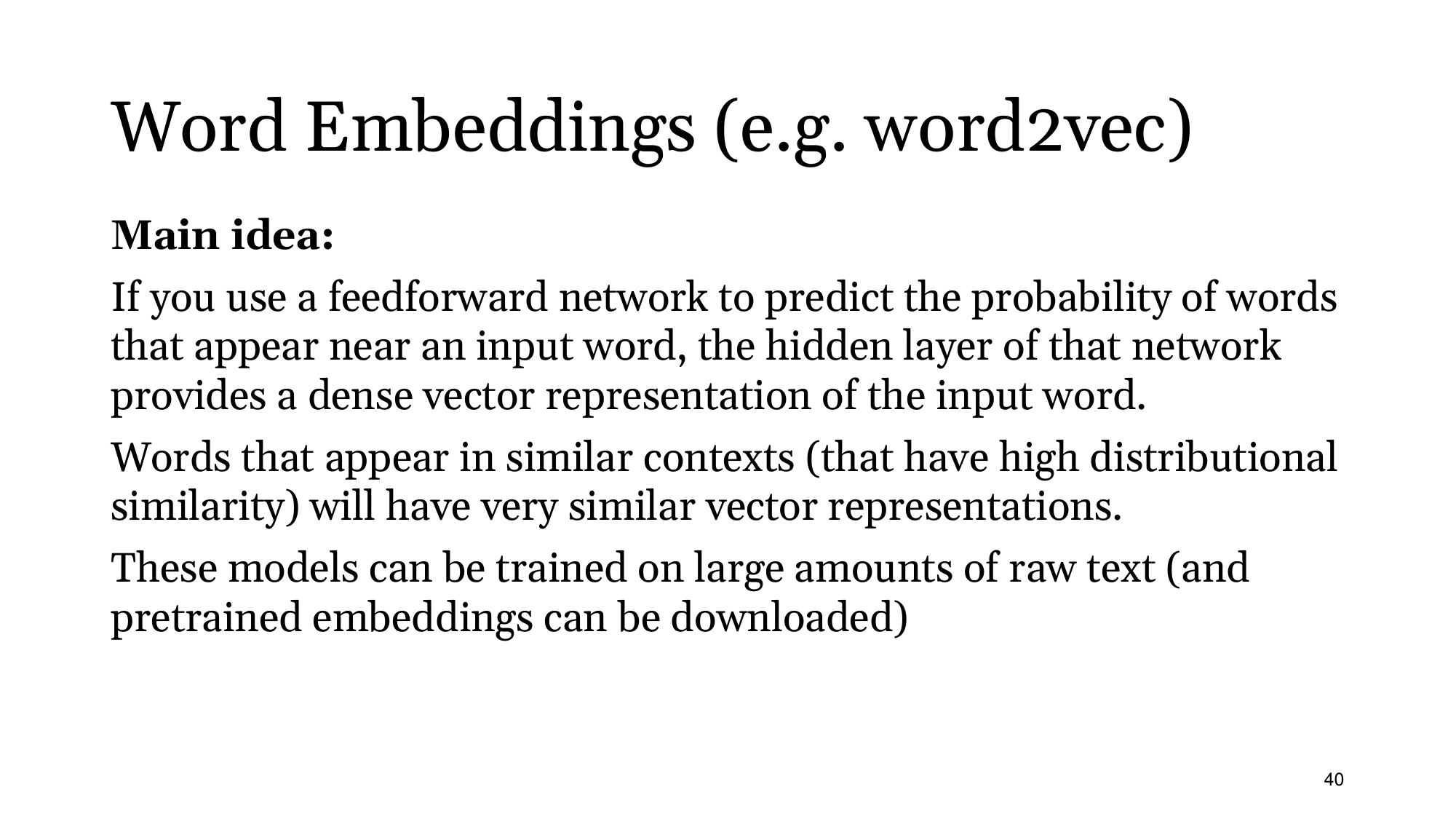

# Word Embeddings (e.g. word2vec)
Main idea:
If you use a feedforward network to predict the probability of words that appear near an input word, the hidden layer of that network provides a dense vector representation of the input word.
Words that appear in similar contexts (that have high distributional similarity) will have very similar vector representations.
These models can be trained on large amounts of raw text (and pretrained embeddings can be downloaded)
40